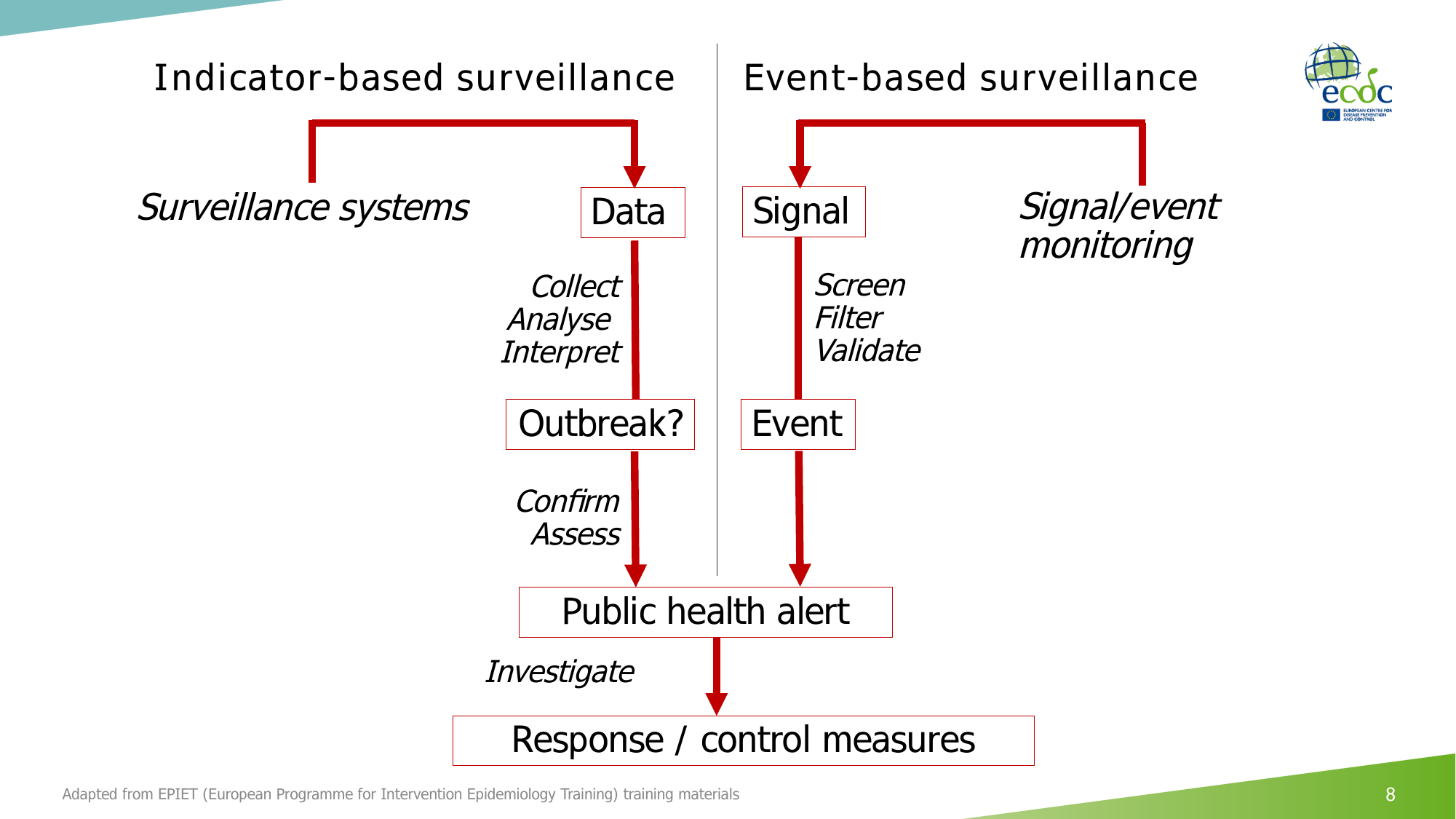

Indicator-based surveillance
Event-based surveillance
Signal/event monitoring
Surveillance systems
Signal
Data
Screen
Filter
Validate
Collect
Analyse
Interpret
Outbreak?
Event
Confirm
Assess
Public health alert
Investigate
Response / control measures
Adapted from EPIET (European Programme for Intervention Epidemiology Training) training materials
8